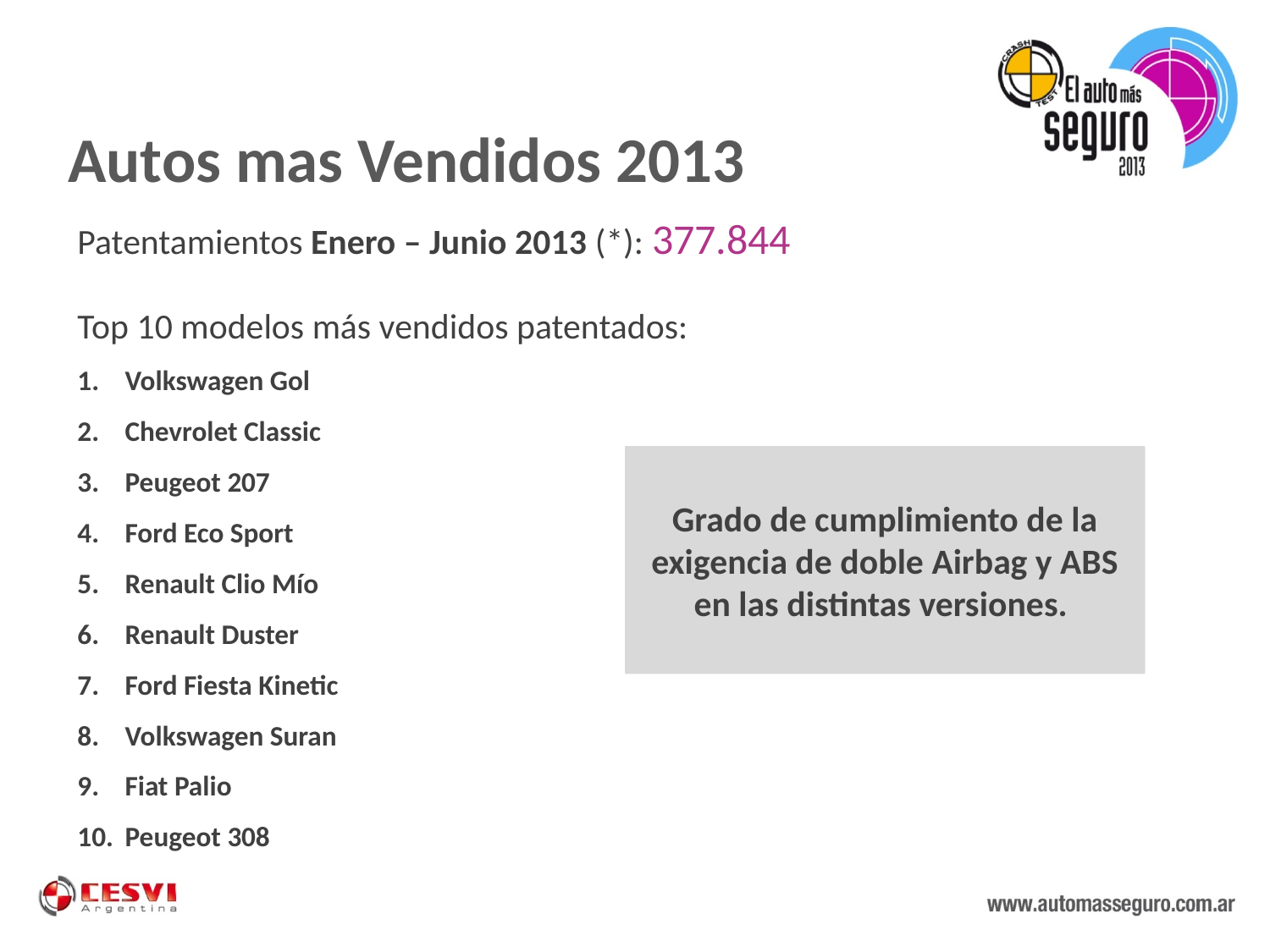

# Autos mas Vendidos 2013
Patentamientos Enero – Junio 2013 (*): 377.844
Top 10 modelos más vendidos patentados:
Volkswagen Gol
Chevrolet Classic
Peugeot 207
Ford Eco Sport
Renault Clio Mío
Renault Duster
Ford Fiesta Kinetic
Volkswagen Suran
Fiat Palio
Peugeot 308
Versiones con doble Airbag y ABS
Todas
Parcial
Ninguna
Top 10

Grado de cumplimiento de la exigencia de doble Airbag y ABS en las distintas versiones.

Top 10